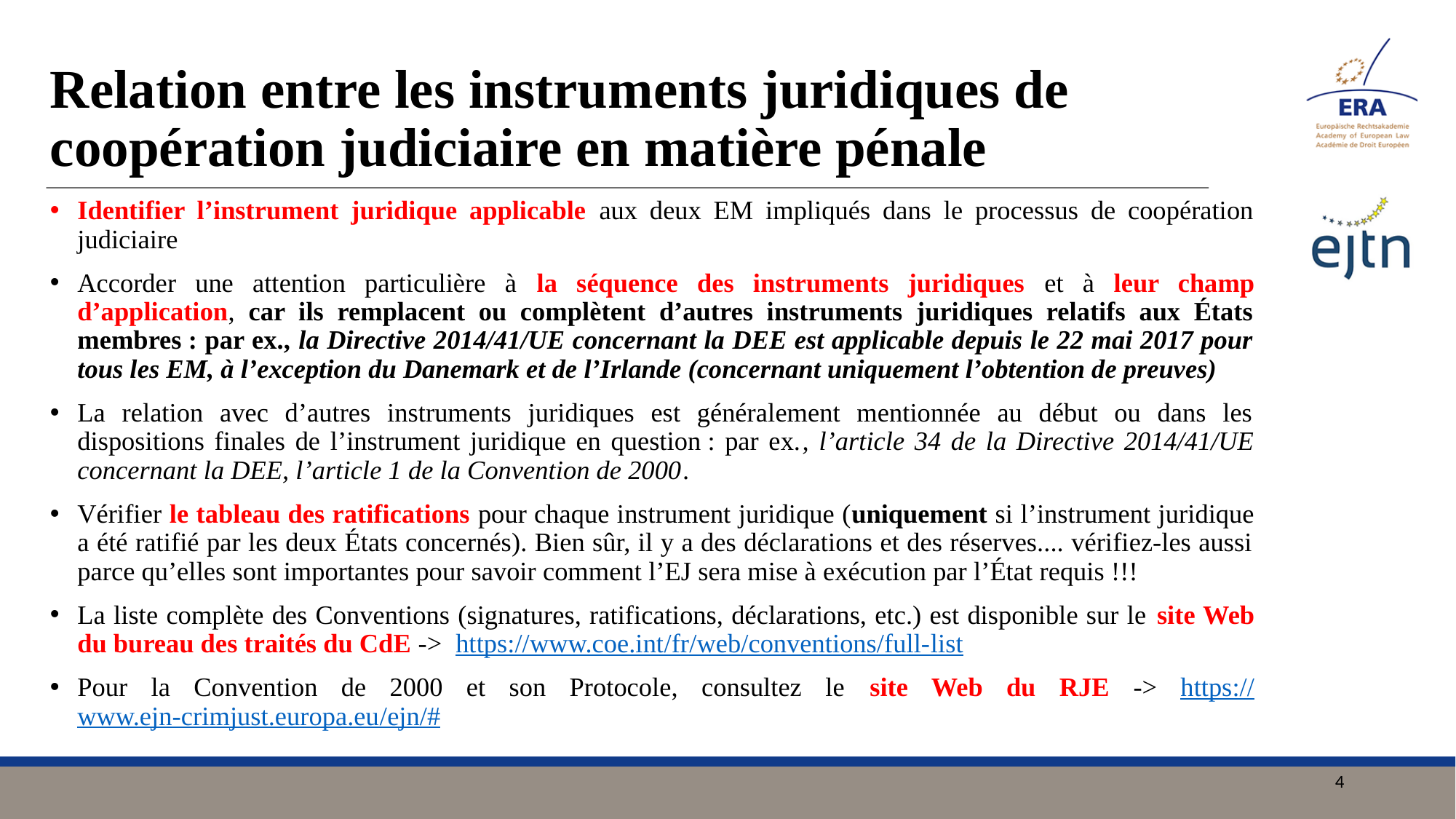

# Relation entre les instruments juridiques de coopération judiciaire en matière pénale
Identifier l’instrument juridique applicable aux deux EM impliqués dans le processus de coopération judiciaire
Accorder une attention particulière à la séquence des instruments juridiques et à leur champ d’application, car ils remplacent ou complètent d’autres instruments juridiques relatifs aux États membres : par ex., la Directive 2014/41/UE concernant la DEE est applicable depuis le 22 mai 2017 pour tous les EM, à l’exception du Danemark et de l’Irlande (concernant uniquement l’obtention de preuves)
La relation avec d’autres instruments juridiques est généralement mentionnée au début ou dans les dispositions finales de l’instrument juridique en question : par ex., l’article 34 de la Directive 2014/41/UE concernant la DEE, l’article 1 de la Convention de 2000.
Vérifier le tableau des ratifications pour chaque instrument juridique (uniquement si l’instrument juridique a été ratifié par les deux États concernés). Bien sûr, il y a des déclarations et des réserves.... vérifiez-les aussi parce qu’elles sont importantes pour savoir comment l’EJ sera mise à exécution par l’État requis !!!
La liste complète des Conventions (signatures, ratifications, déclarations, etc.) est disponible sur le site Web du bureau des traités du CdE ->  https://www.coe.int/fr/web/conventions/full-list
Pour la Convention de 2000 et son Protocole, consultez le site Web du RJE -> https://www.ejn-crimjust.europa.eu/ejn/#
4